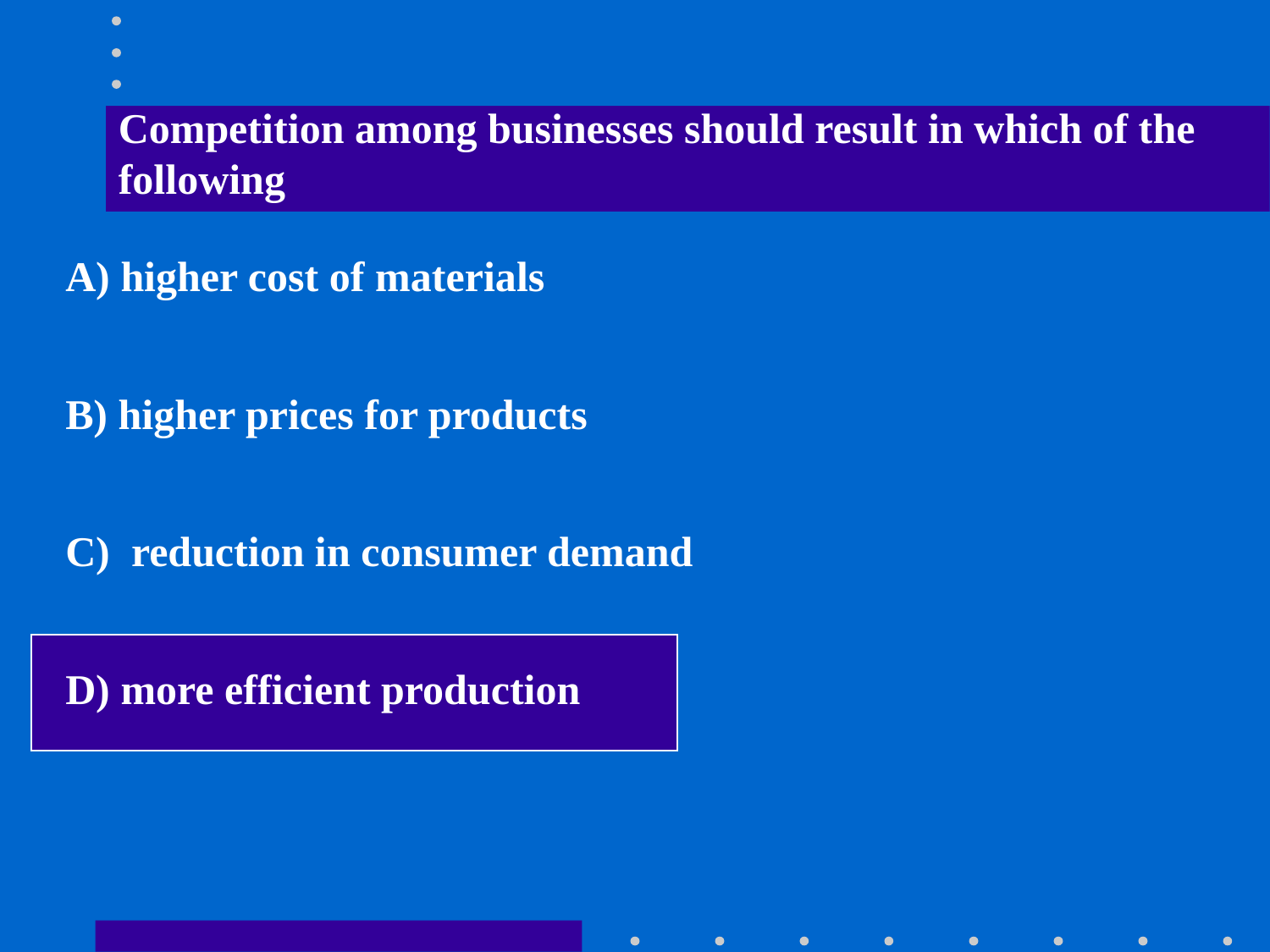

Competition among businesses should result in which of the following
A) higher cost of materials
B) higher prices for products
C)  reduction in consumer demand

D) more efficient production